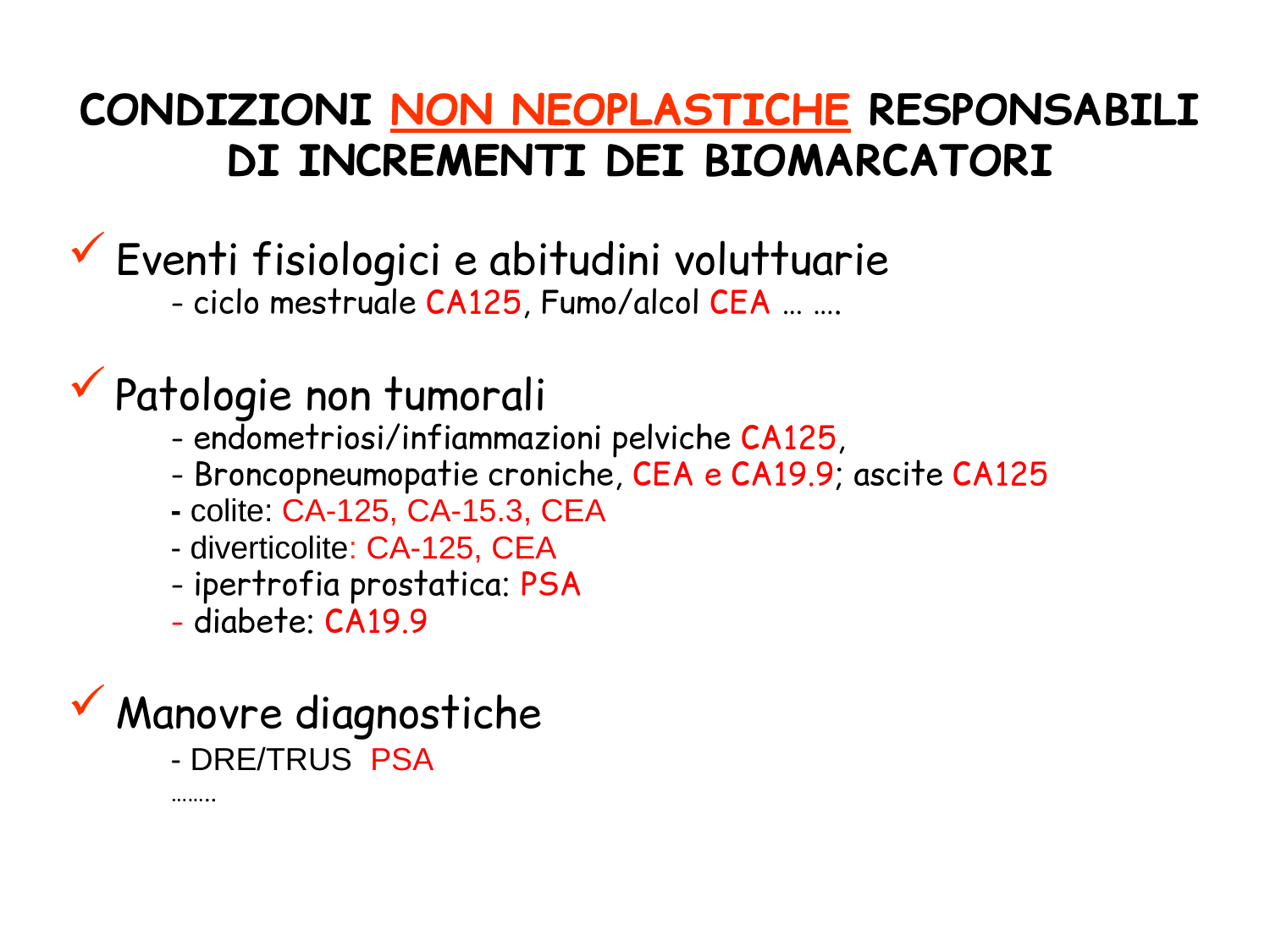

CONDIZIONI NON NEOPLASTICHE RESPONSABILI DI INCREMENTI DEI BIOMARCATORI
Eventi fisiologici e abitudini voluttuarie
	- ciclo mestruale CA125, Fumo/alcol CEA … ….

Patologie non tumorali
	- endometriosi/infiammazioni pelviche CA125,
	- Broncopneumopatie croniche, CEA e CA19.9; ascite CA125
	- colite: CA-125, CA-15.3, CEA
	- diverticolite: CA-125, CEA
	- ipertrofia prostatica: PSA
	- diabete: CA19.9

Manovre diagnostiche
	- DRE/TRUS  PSA
 	……..